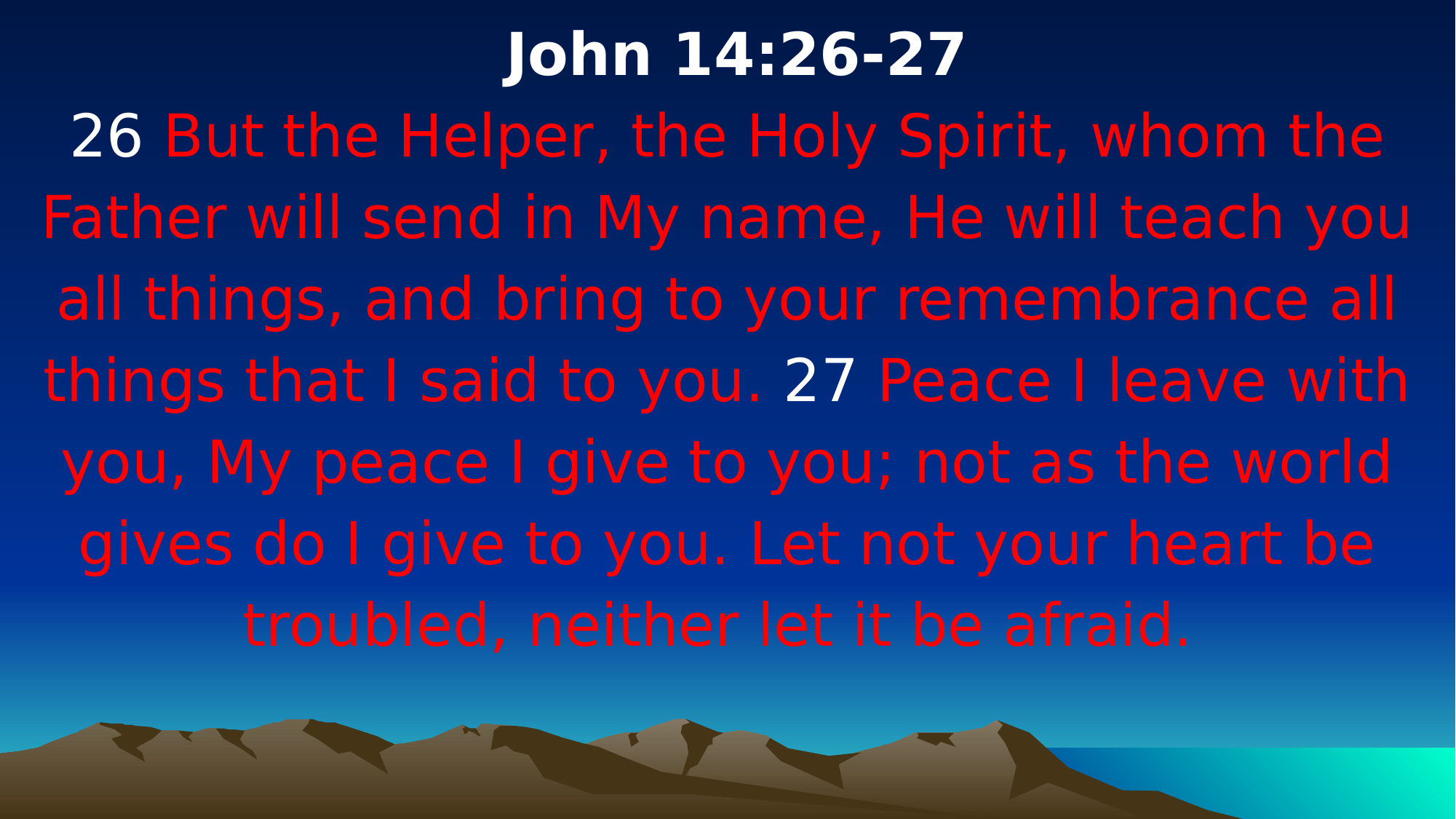

John 14:26-27
26 But the Helper, the Holy Spirit, whom the Father will send in My name, He will teach you all things, and bring to your remembrance all things that I said to you. 27 Peace I leave with you, My peace I give to you; not as the world gives do I give to you. Let not your heart be troubled, neither let it be afraid.